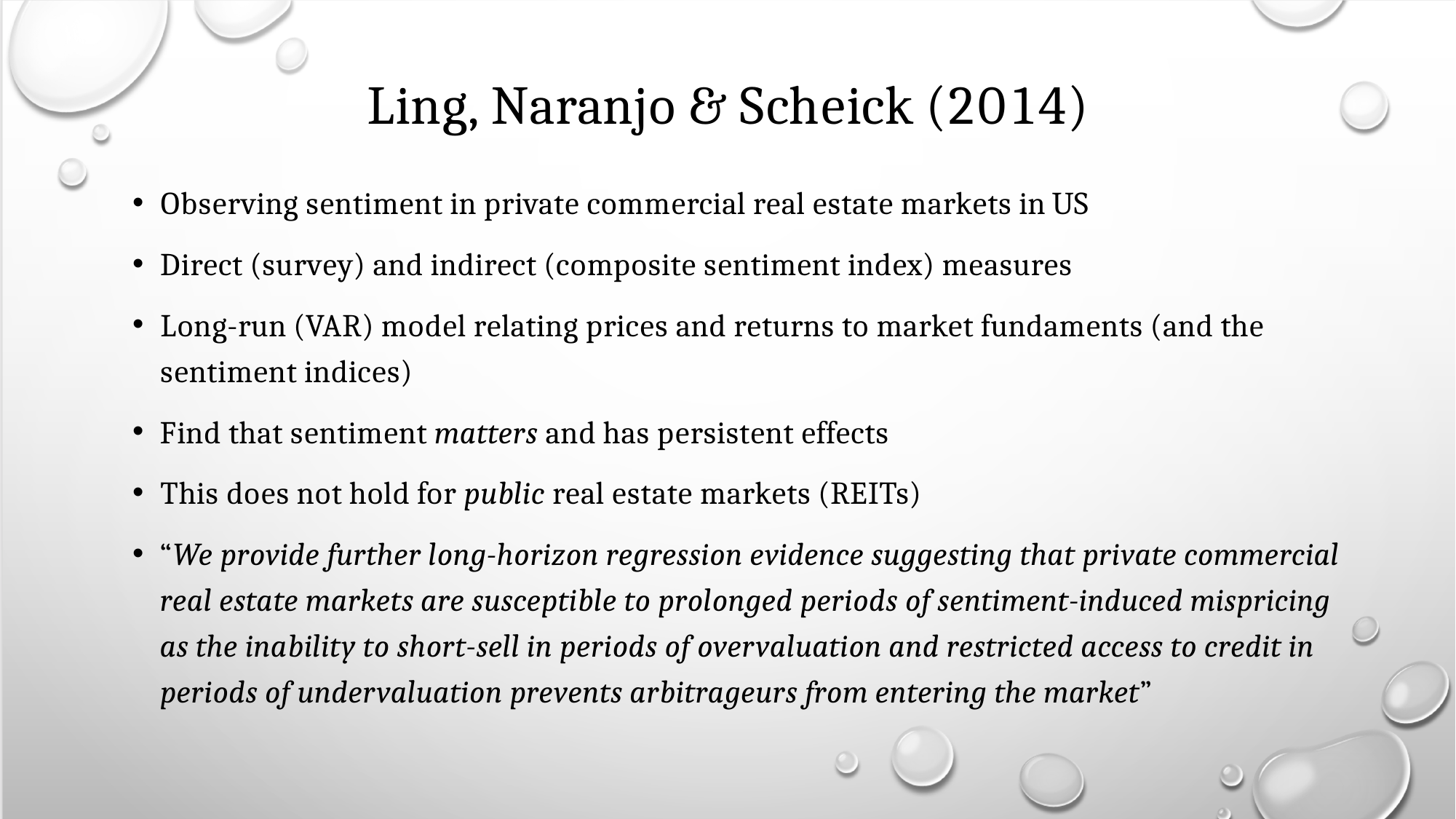

# Ling, Naranjo & Scheick (2014)
Observing sentiment in private commercial real estate markets in US
Direct (survey) and indirect (composite sentiment index) measures
Long-run (VAR) model relating prices and returns to market fundaments (and the sentiment indices)
Find that sentiment matters and has persistent effects
This does not hold for public real estate markets (REITs)
“We provide further long-horizon regression evidence suggesting that private commercial real estate markets are susceptible to prolonged periods of sentiment-induced mispricing as the inability to short-sell in periods of overvaluation and restricted access to credit in periods of undervaluation prevents arbitrageurs from entering the market”